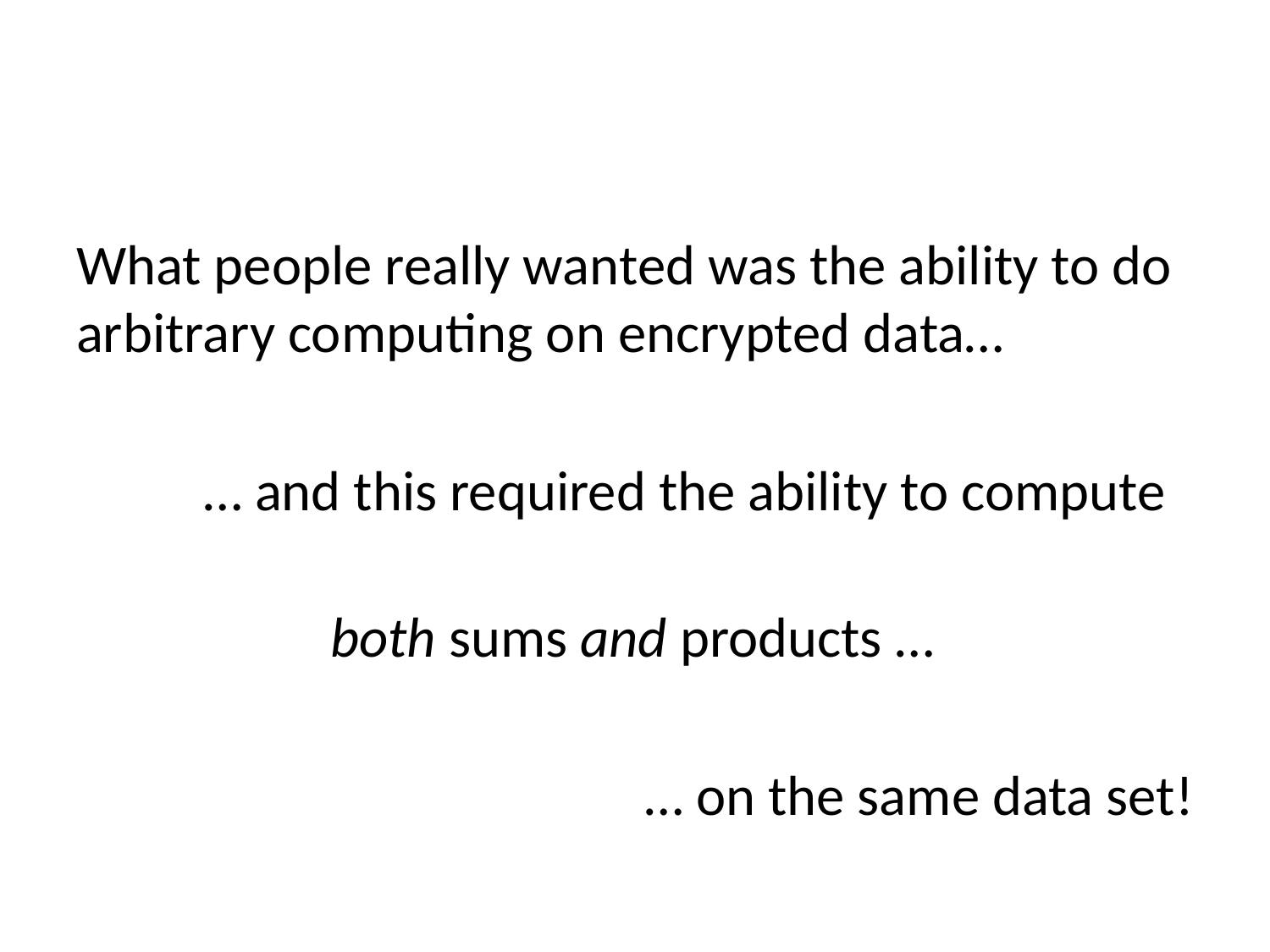

#
What people really wanted was the ability to do arbitrary computing on encrypted data…

	… and this required the ability to compute
		both sums and products …

… on the same data set!